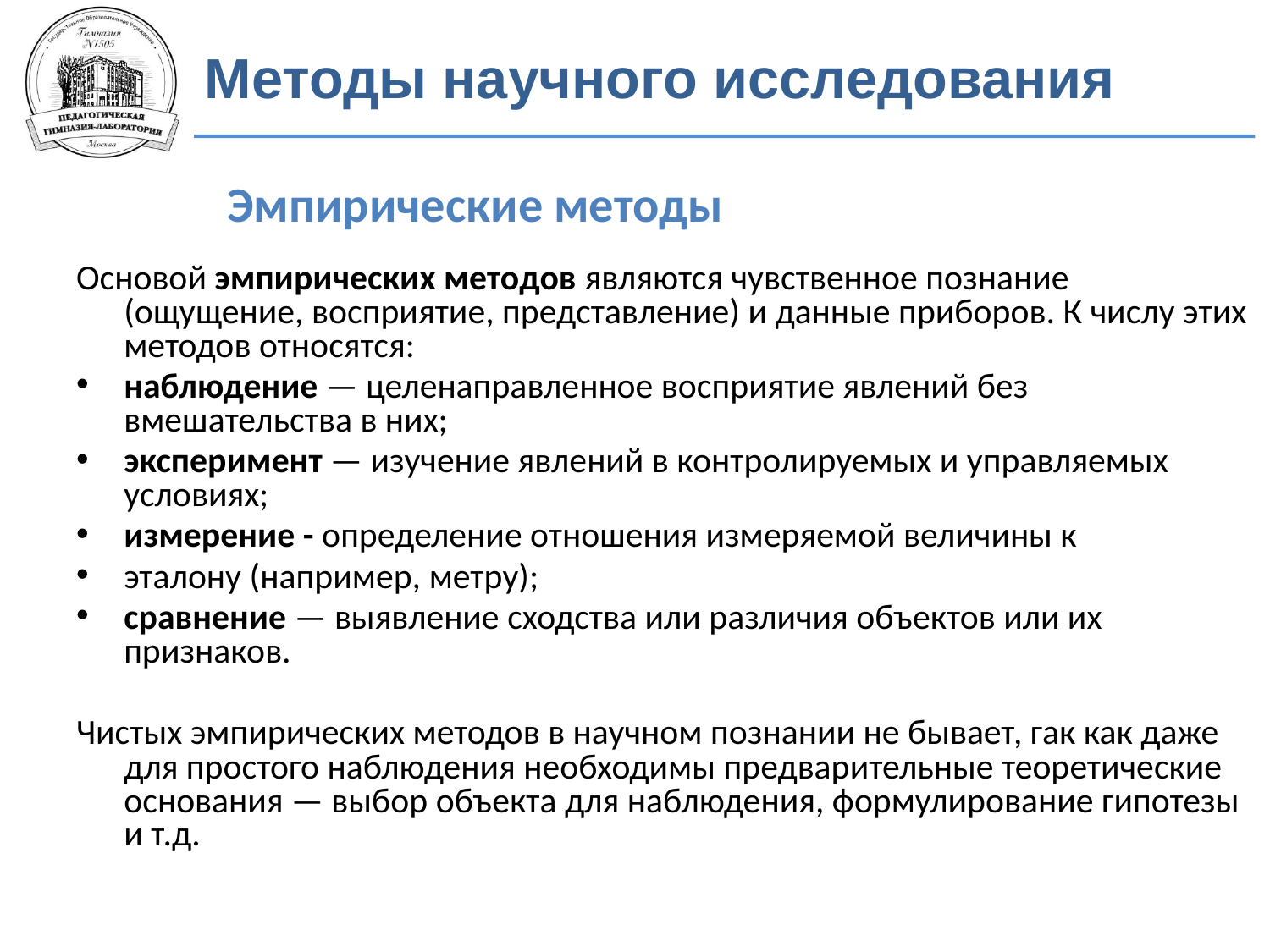

Методы научного исследования
Эмпирические методы
Основой эмпирических методов являются чувственное познание (ощущение, восприятие, представление) и данные приборов. К числу этих методов относятся:
наблюдение — целенаправленное восприятие явлений без вмешательства в них;
эксперимент — изучение явлений в контролируемых и управляемых условиях;
измерение - определение отношения измеряемой величины к
эталону (например, метру);
сравнение — выявление сходства или различия объектов или их признаков.

Чистых эмпирических методов в научном познании не бывает, гак как даже для простого наблюдения необходимы предварительные теоретические основания — выбор объекта для наблюдения, формулирование гипотезы и т.д.